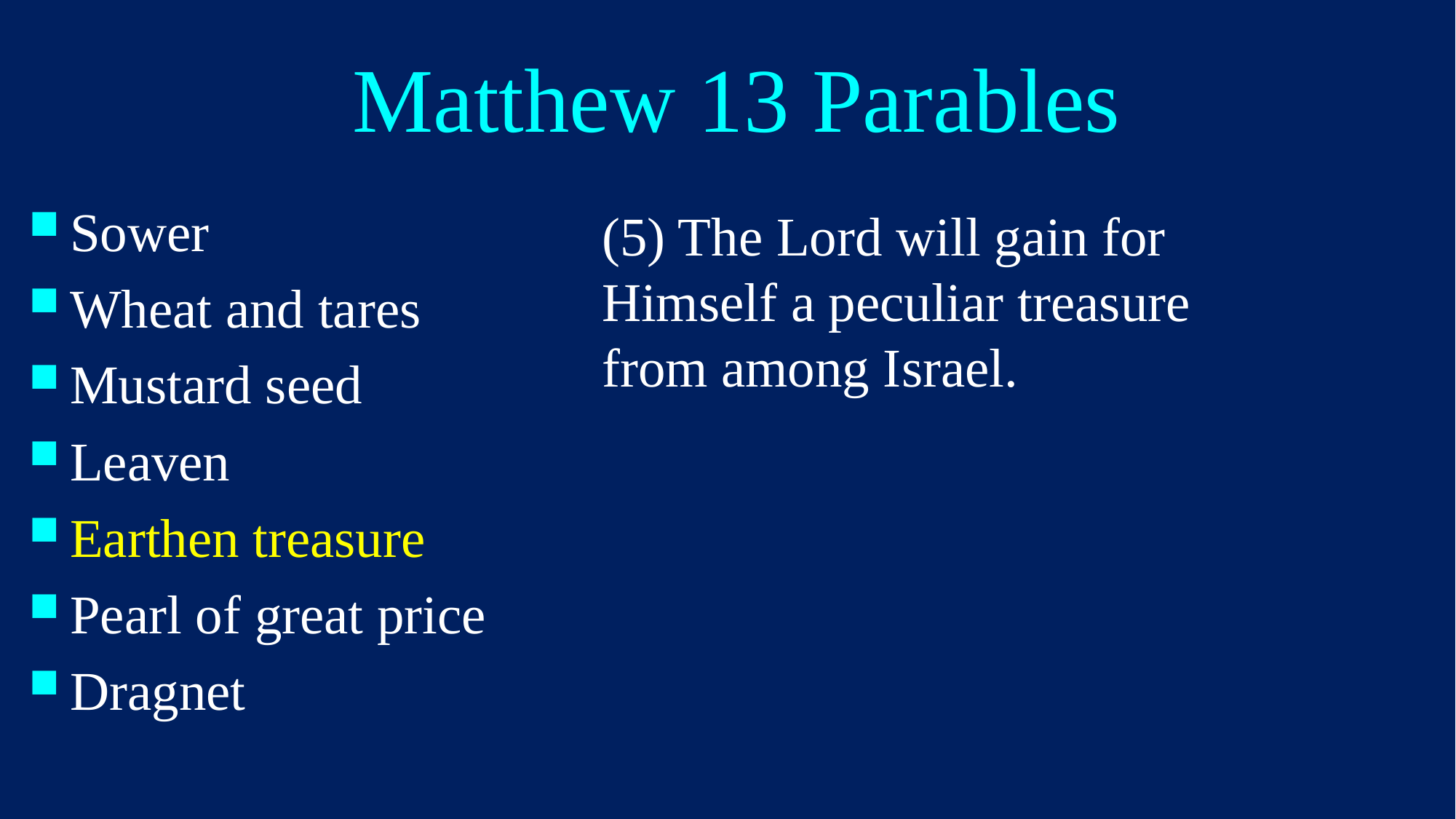

# Matthew 13 Parables
Sower
Wheat and tares
Mustard seed
Leaven
Earthen treasure
Pearl of great price
Dragnet
(5) The Lord will gain for Himself a peculiar treasure from among Israel.